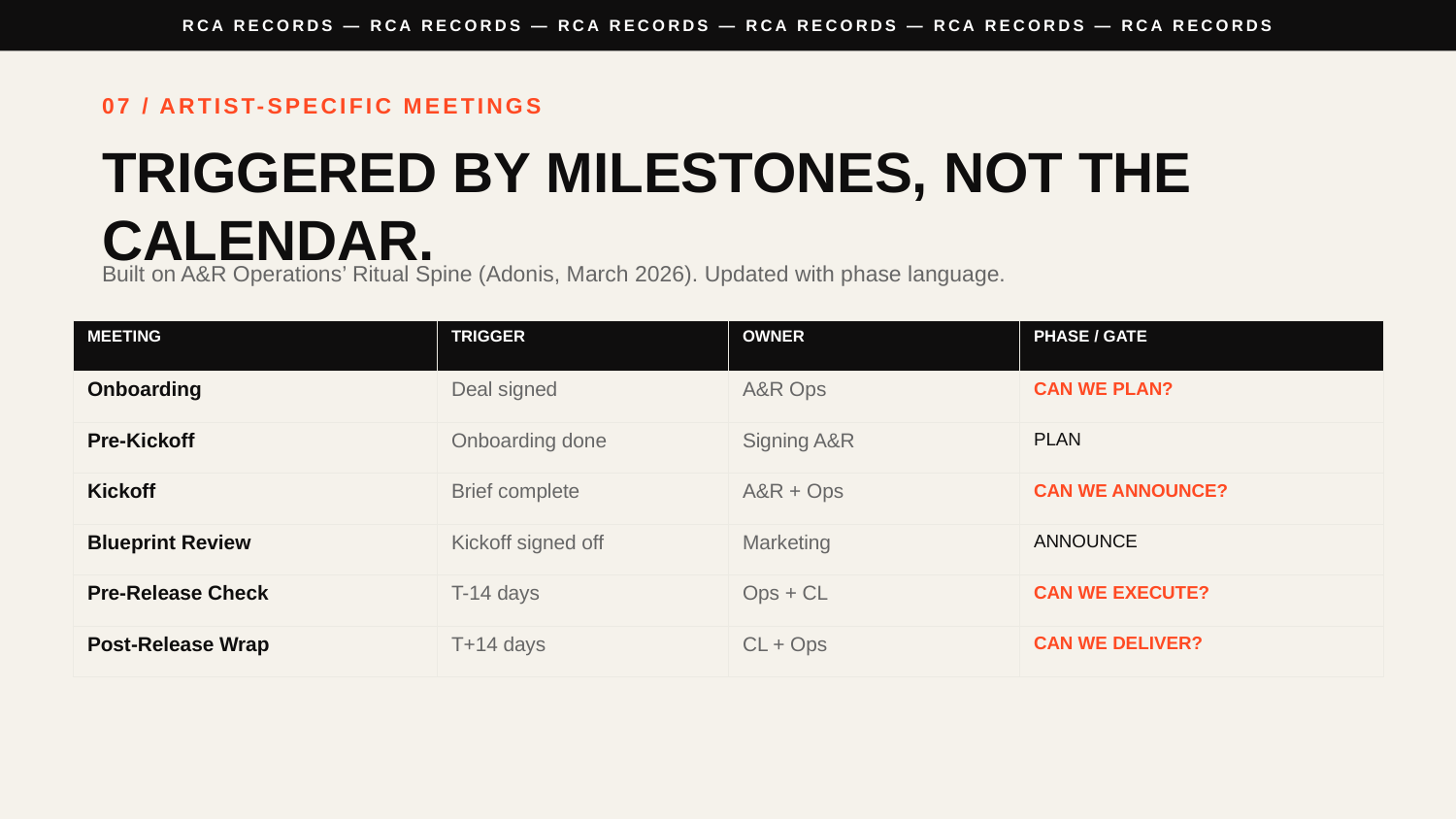

RCA RECORDS — RCA RECORDS — RCA RECORDS — RCA RECORDS — RCA RECORDS — RCA RECORDS
07 / ARTIST-SPECIFIC MEETINGS
TRIGGERED BY MILESTONES, NOT THE CALENDAR.
Built on A&R Operations’ Ritual Spine (Adonis, March 2026). Updated with phase language.
| MEETING | TRIGGER | OWNER | PHASE / GATE |
| --- | --- | --- | --- |
| Onboarding | Deal signed | A&R Ops | CAN WE PLAN? |
| Pre-Kickoff | Onboarding done | Signing A&R | PLAN |
| Kickoff | Brief complete | A&R + Ops | CAN WE ANNOUNCE? |
| Blueprint Review | Kickoff signed off | Marketing | ANNOUNCE |
| Pre-Release Check | T-14 days | Ops + CL | CAN WE EXECUTE? |
| Post-Release Wrap | T+14 days | CL + Ops | CAN WE DELIVER? |